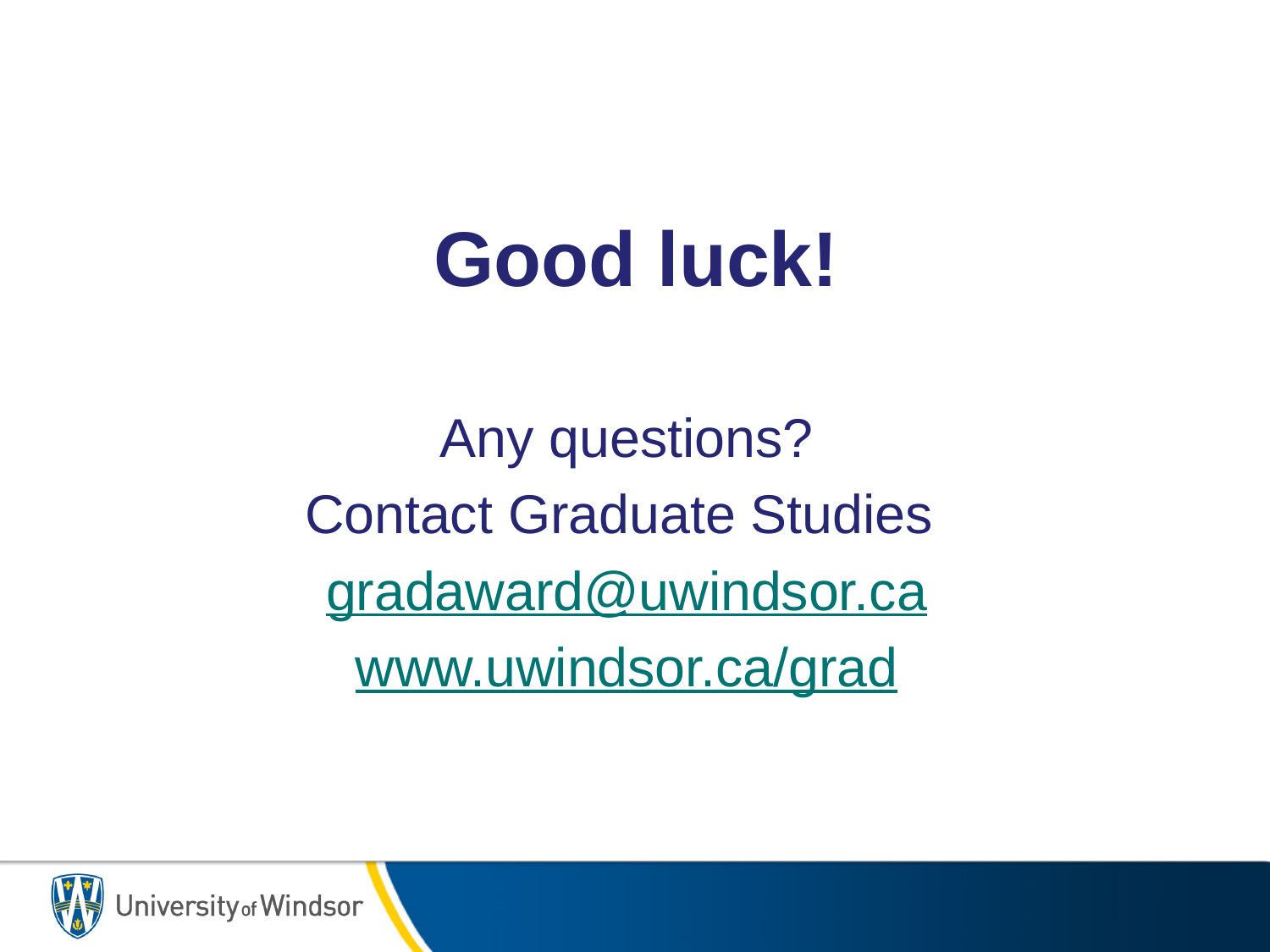

# Good luck!
Any questions?
Contact Graduate Studies
gradaward@uwindsor.ca
www.uwindsor.ca/grad